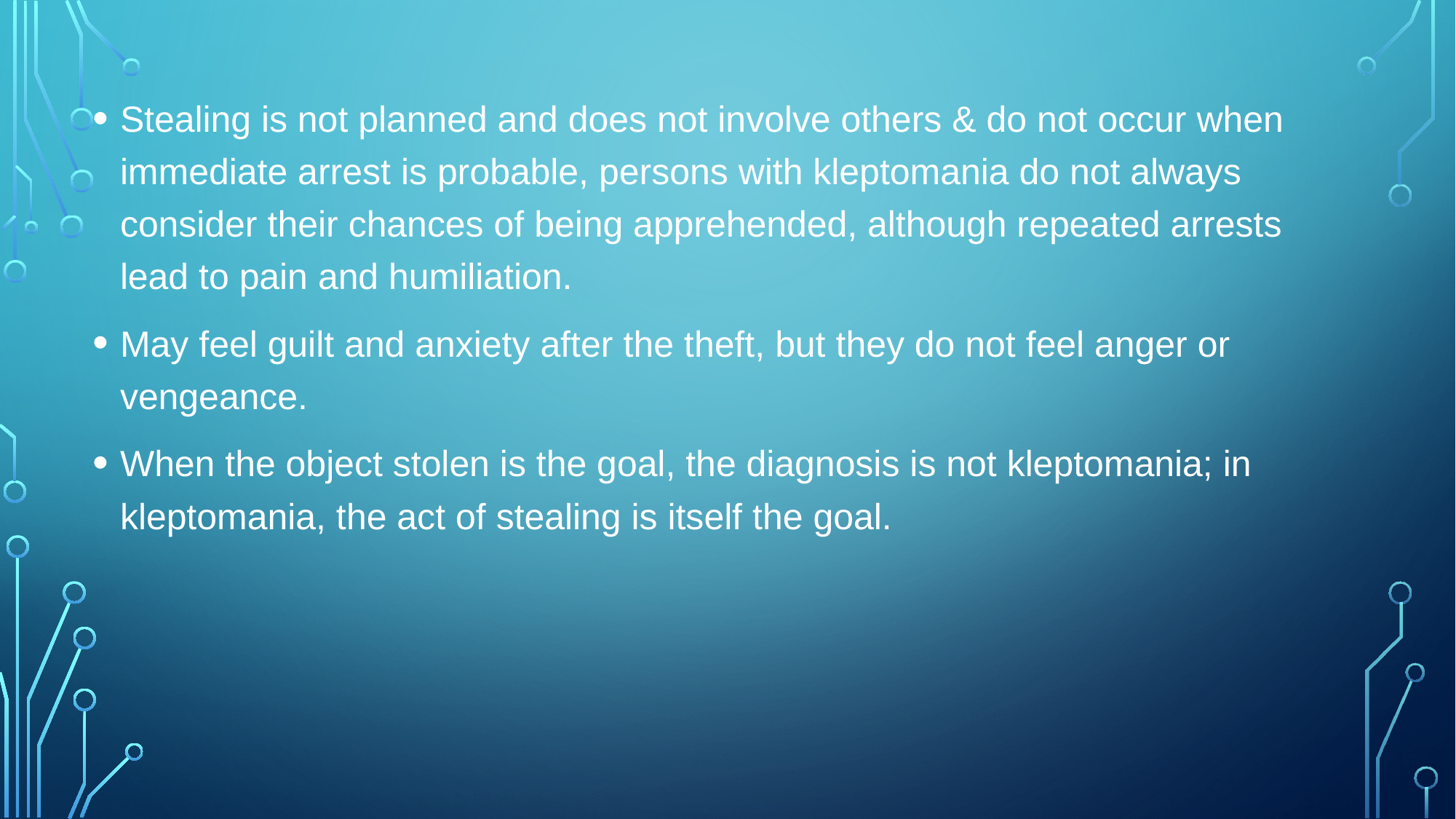

Stealing is not planned and does not involve others & do not occur when immediate arrest is probable, persons with kleptomania do not always consider their chances of being apprehended, although repeated arrests lead to pain and humiliation.
May feel guilt and anxiety after the theft, but they do not feel anger or vengeance.
When the object stolen is the goal, the diagnosis is not kleptomania; in kleptomania, the act of stealing is itself the goal.